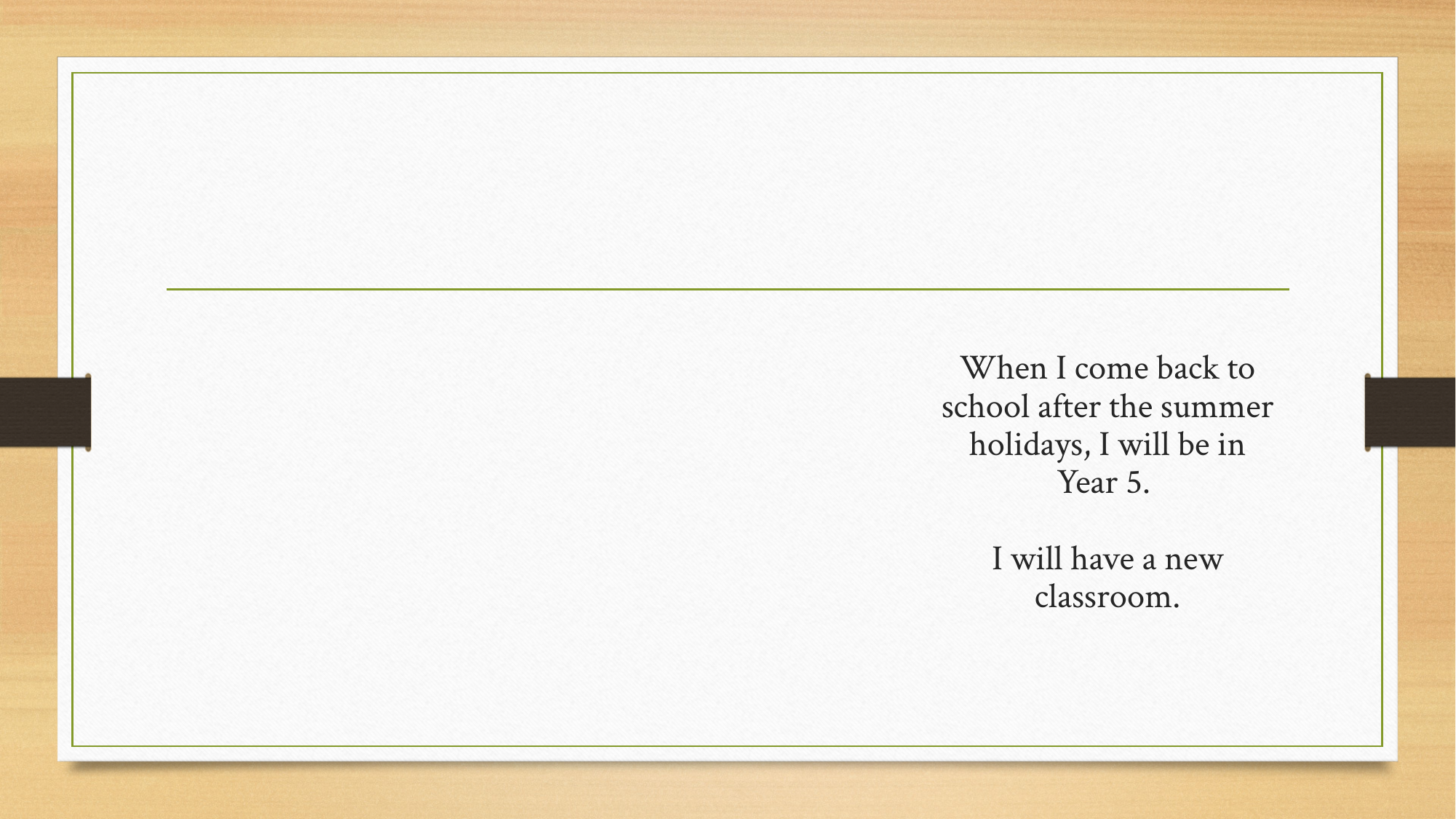

# When I come back to school after the summer holidays, I will be in Year 5. I will have a new classroom.